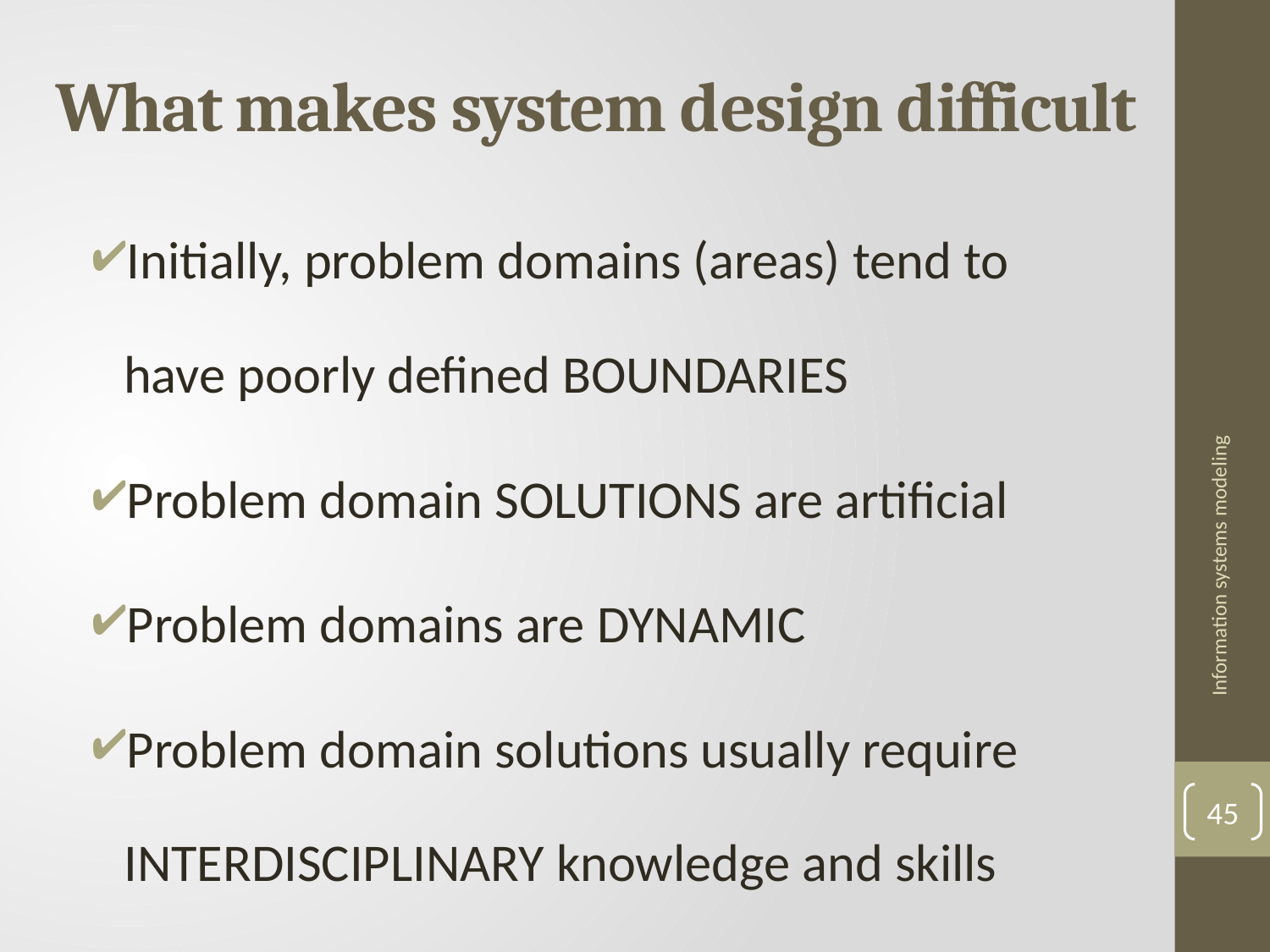

# What makes system design difficult
Initially, problem domains (areas) tend to have poorly defined BOUNDARIES
Problem domain SOLUTIONS are artificial
Problem domains are DYNAMIC
Problem domain solutions usually require INTERDISCIPLINARY knowledge and skills
Information systems modeling
45